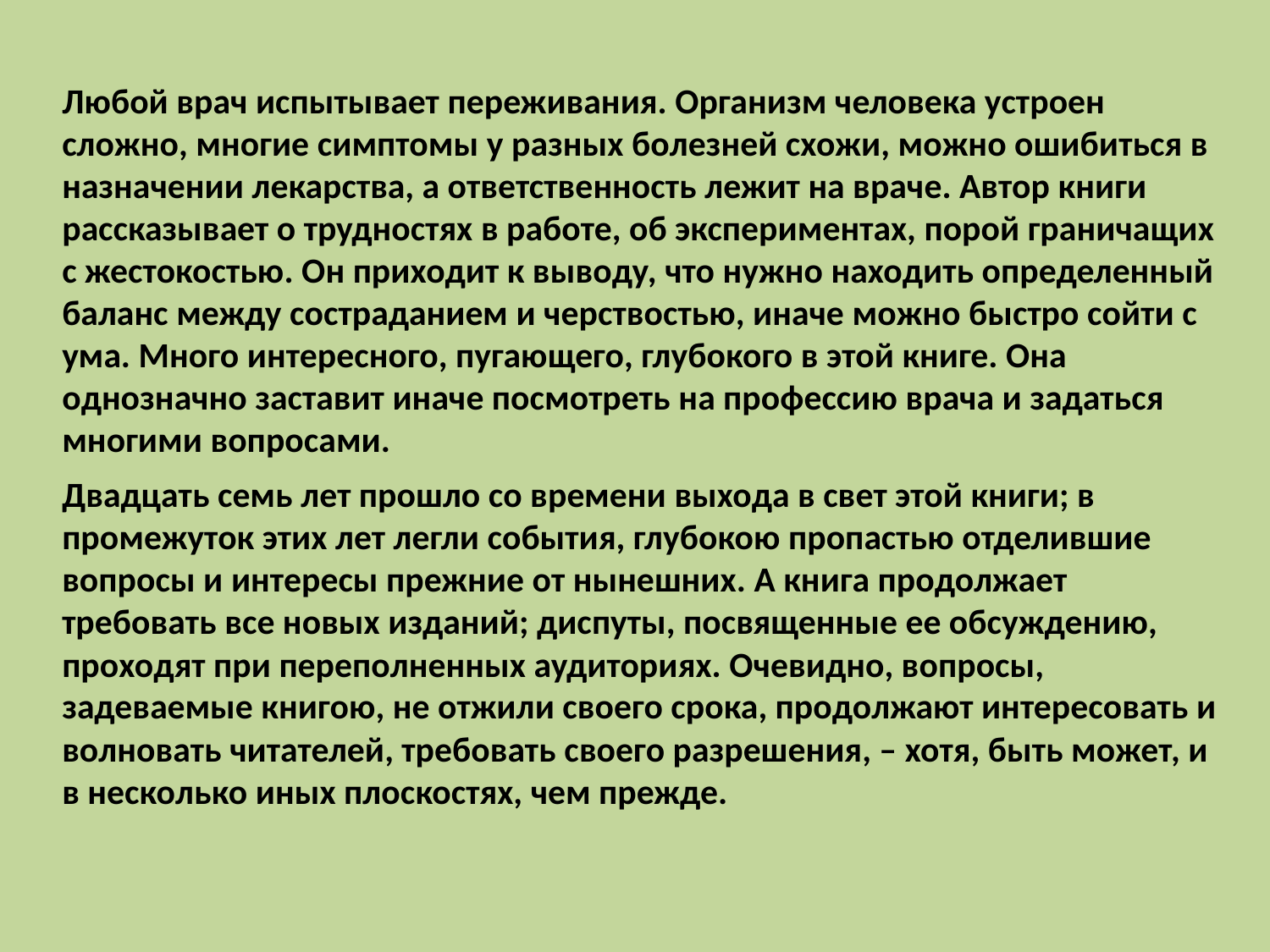

Любой врач испытывает переживания. Организм человека устроен сложно, многие симптомы у разных болезней схожи, можно ошибиться в назначении лекарства, а ответственность лежит на враче. Автор книги рассказывает о трудностях в работе, об экспериментах, порой граничащих с жестокостью. Он приходит к выводу, что нужно находить определенный баланс между состраданием и черствостью, иначе можно быстро сойти с ума. Много интересного, пугающего, глубокого в этой книге. Она однозначно заставит иначе посмотреть на профессию врача и задаться многими вопросами.
Двадцать семь лет прошло со времени выхода в свет этой книги; в промежуток этих лет легли события, глубокою пропастью отделившие вопросы и интересы прежние от нынешних. А книга продолжает требовать все новых изданий; диспуты, посвященные ее обсуждению, проходят при переполненных аудиториях. Очевидно, вопросы, задеваемые книгою, не отжили своего срока, продолжают интересовать и волновать читателей, требовать своего разрешения, – хотя, быть может, и в несколько иных плоскостях, чем прежде.